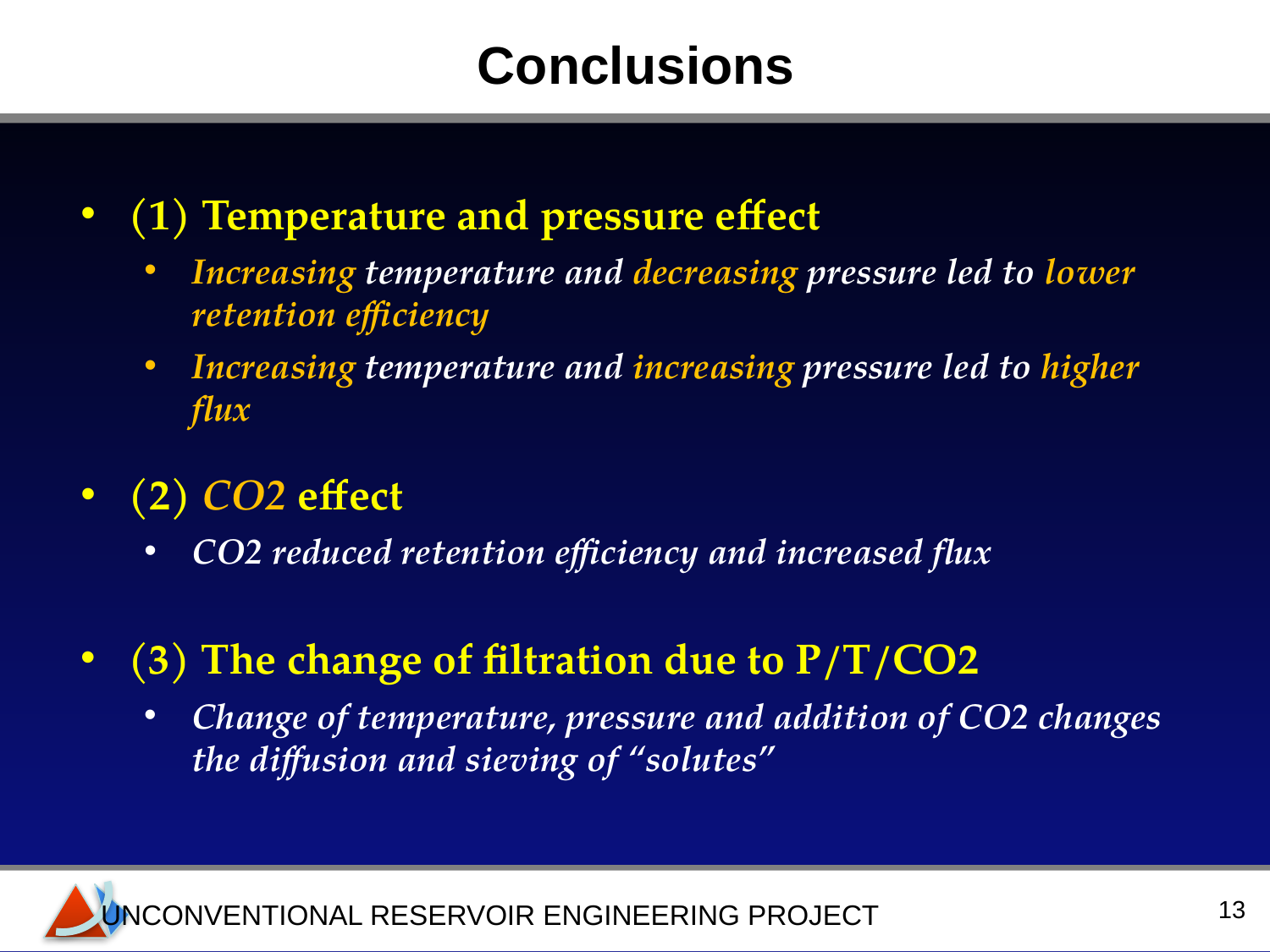

Conclusions

(1) Temperature and pressure effect
Increasing temperature and decreasing pressure led to lower retention efficiency
Increasing temperature and increasing pressure led to higher flux
(2) CO2 effect
CO2 reduced retention efficiency and increased flux
(3) The change of filtration due to P/T/CO2
Change of temperature, pressure and addition of CO2 changes the diffusion and sieving of “solutes”

13
UNCONVENTIONAL RESERVOIR ENGINEERING PROJECT